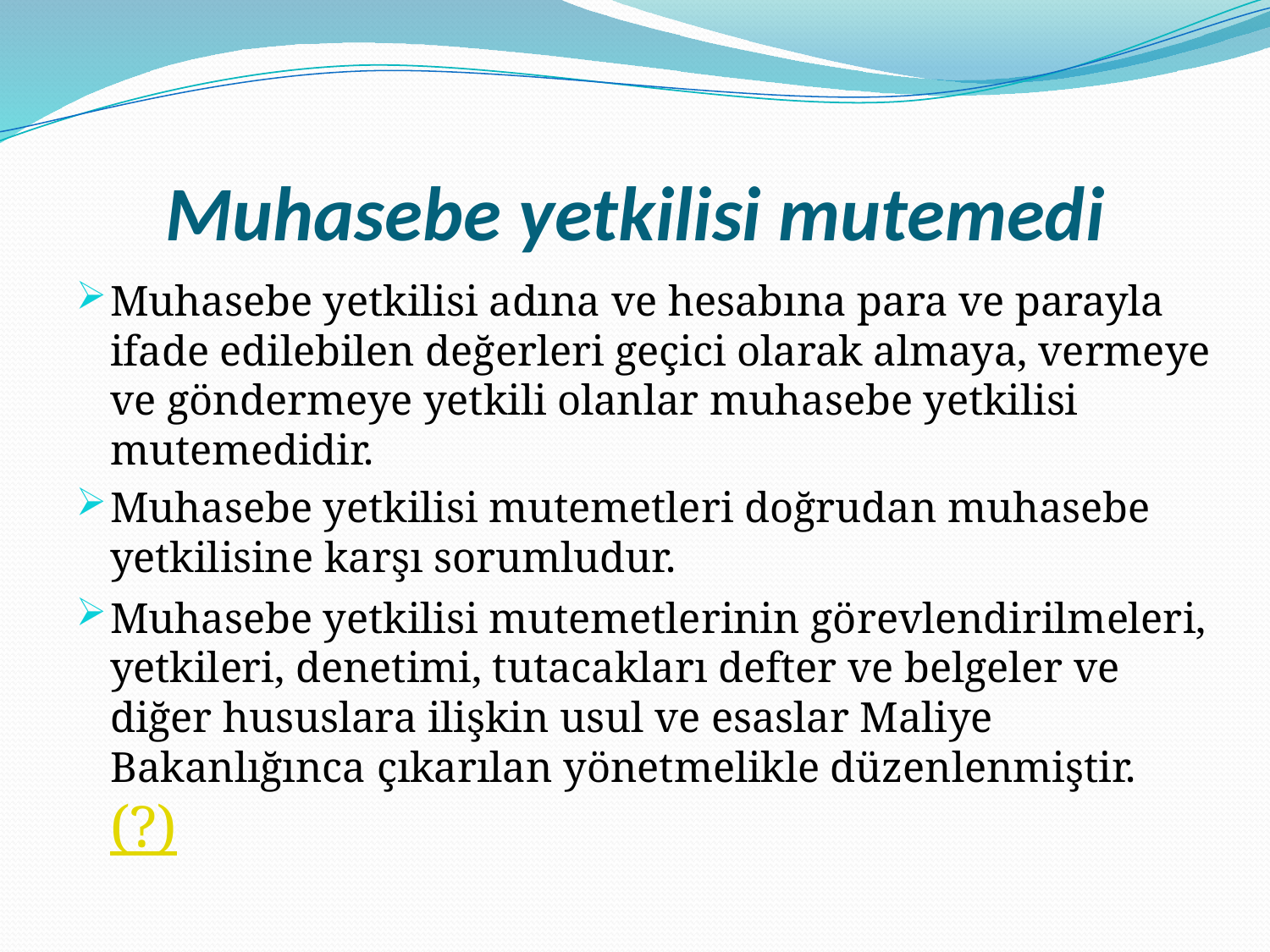

# Muhasebe yetkilisi mutemedi
Muhasebe yetkilisi adına ve hesabına para ve parayla ifade edilebilen değerleri geçici olarak almaya, vermeye ve göndermeye yetkili olanlar muhasebe yetkilisi mutemedidir.
Muhasebe yetkilisi mutemetleri doğrudan muhasebe yetkilisine karşı sorumludur.
Muhasebe yetkilisi mutemetlerinin görevlendirilmeleri, yetkileri, denetimi, tutacakları defter ve belgeler ve diğer hususlara ilişkin usul ve esaslar Maliye Bakanlığınca çıkarılan yönetmelikle düzenlenmiştir. (?)